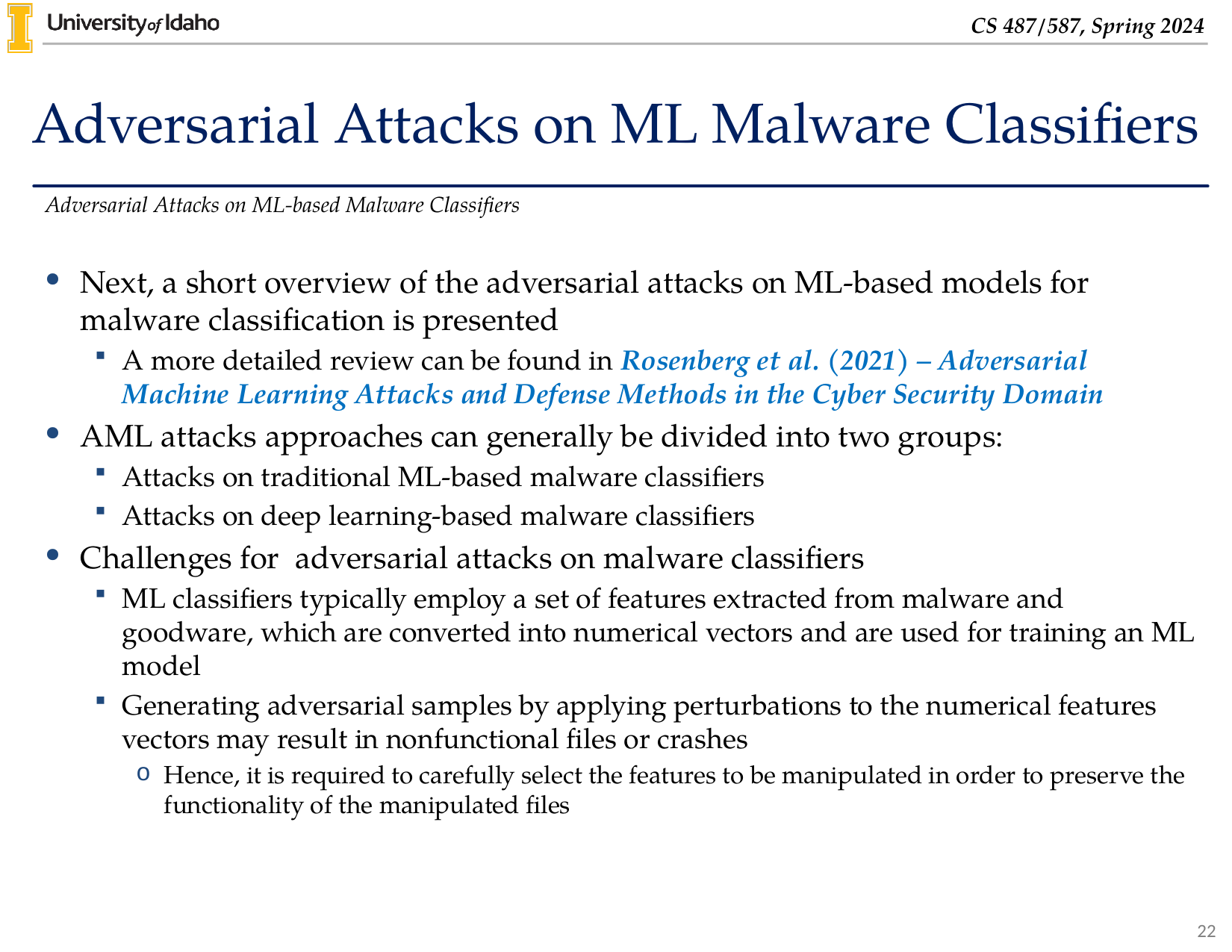

# Adversarial Attacks on ML Malware Classifiers
Adversarial Attacks on ML-based Malware Classifiers

Next, a short overview of the adversarial attacks on ML-based models for malware classification is presented
A more detailed review can be found in Rosenberg et al. (2021) – Adversarial Machine Learning Attacks and Defense Methods in the Cyber Security Domain
AML attacks approaches can generally be divided into two groups:
Attacks on traditional ML-based malware classifiers
Attacks on deep learning-based malware classifiers
Challenges for  adversarial attacks on malware classifiers
ML classifiers typically employ a set of features extracted from malware and goodware, which are converted into numerical vectors and are used for training an ML model
Generating adversarial samples by applying perturbations to the numerical features vectors may result in nonfunctional files or crashes
Hence, it is required to carefully select the features to be manipulated in order to preserve the functionality of the manipulated files